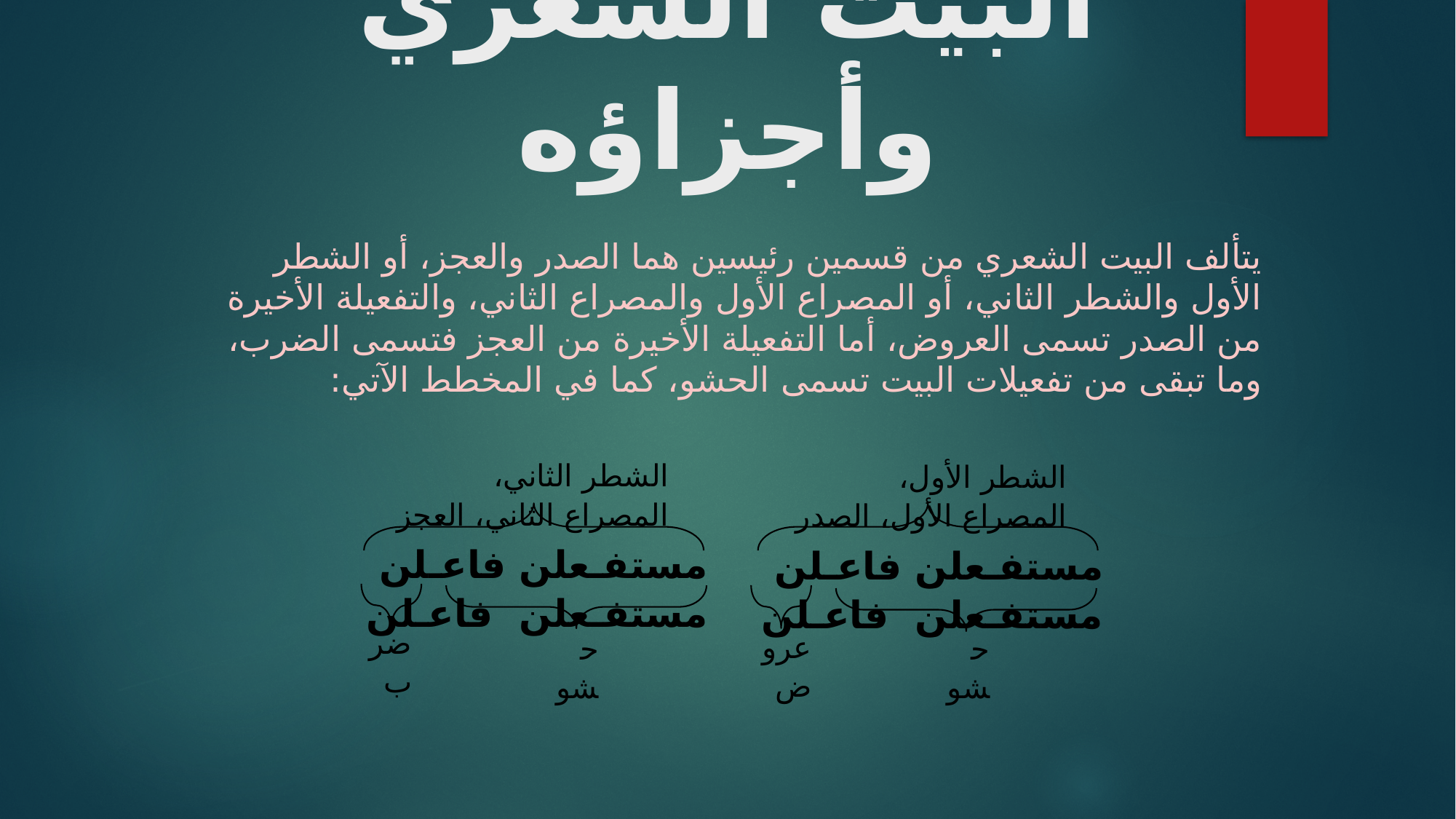

# البيت الشعري وأجزاؤه
يتألف البيت الشعري من قسمين رئيسين هما الصدر والعجز، أو الشطر الأول والشطر الثاني، أو المصراع الأول والمصراع الثاني، والتفعيلة الأخيرة من الصدر تسمى العروض، أما التفعيلة الأخيرة من العجز فتسمى الضرب، وما تبقى من تفعيلات البيت تسمى الحشو، كما في المخطط الآتي:
الشطر الثاني، المصراع الثاني، العجز

الشطر الأول، المصراع الأول، الصدر

مستفـعلن فاعـلن مستفـعلن  فاعـلن
مستفـعلن فاعـلن مستفـعلن  فاعـلن

ضرب
عروض
حشو
حشو